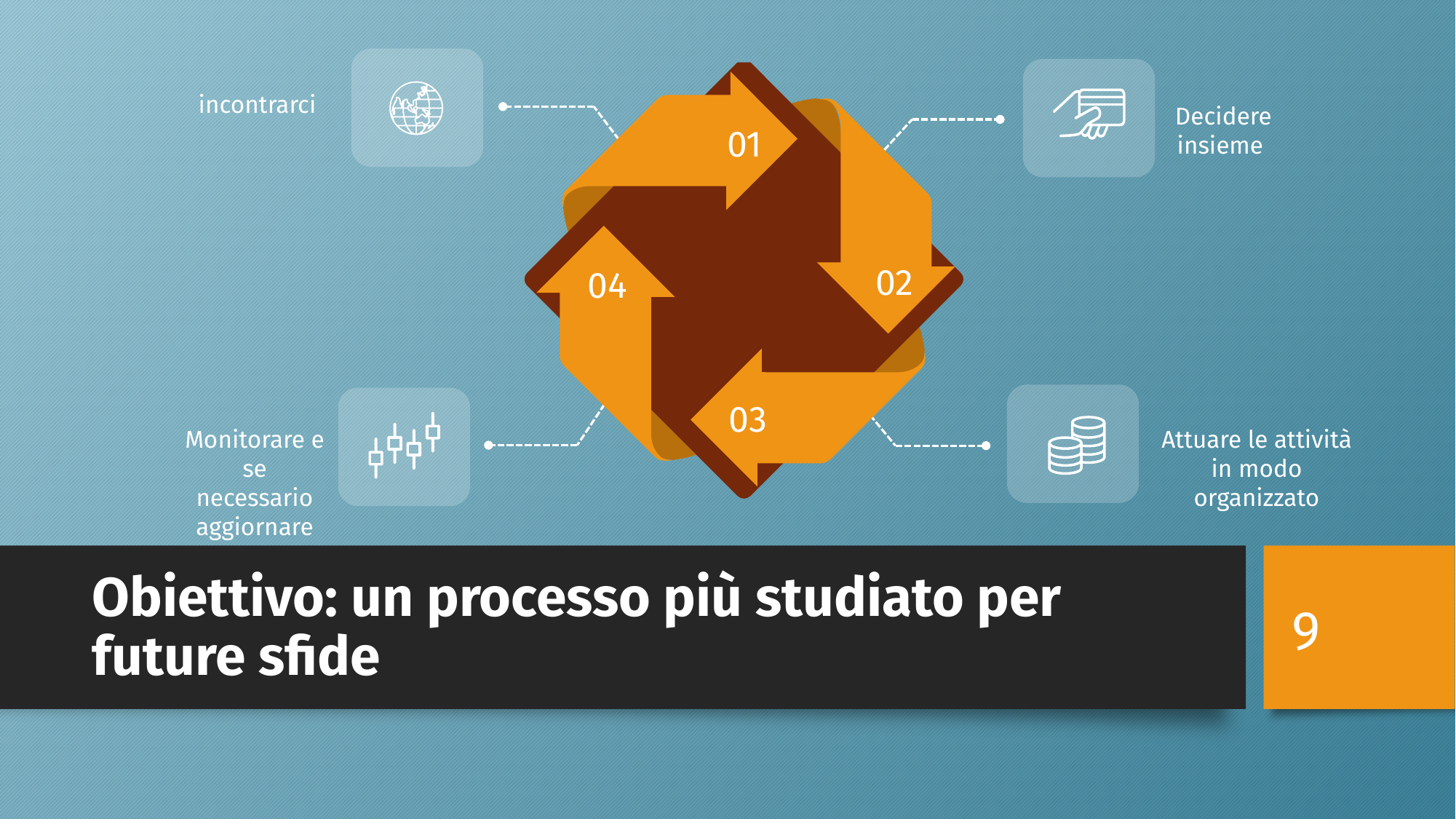

incontrarci

Decidere insieme
01
02
04

03

Attuare le attività in modo organizzato
Monitorare e se necessario aggiornare
9
# Obiettivo: un processo più studiato per future sfide